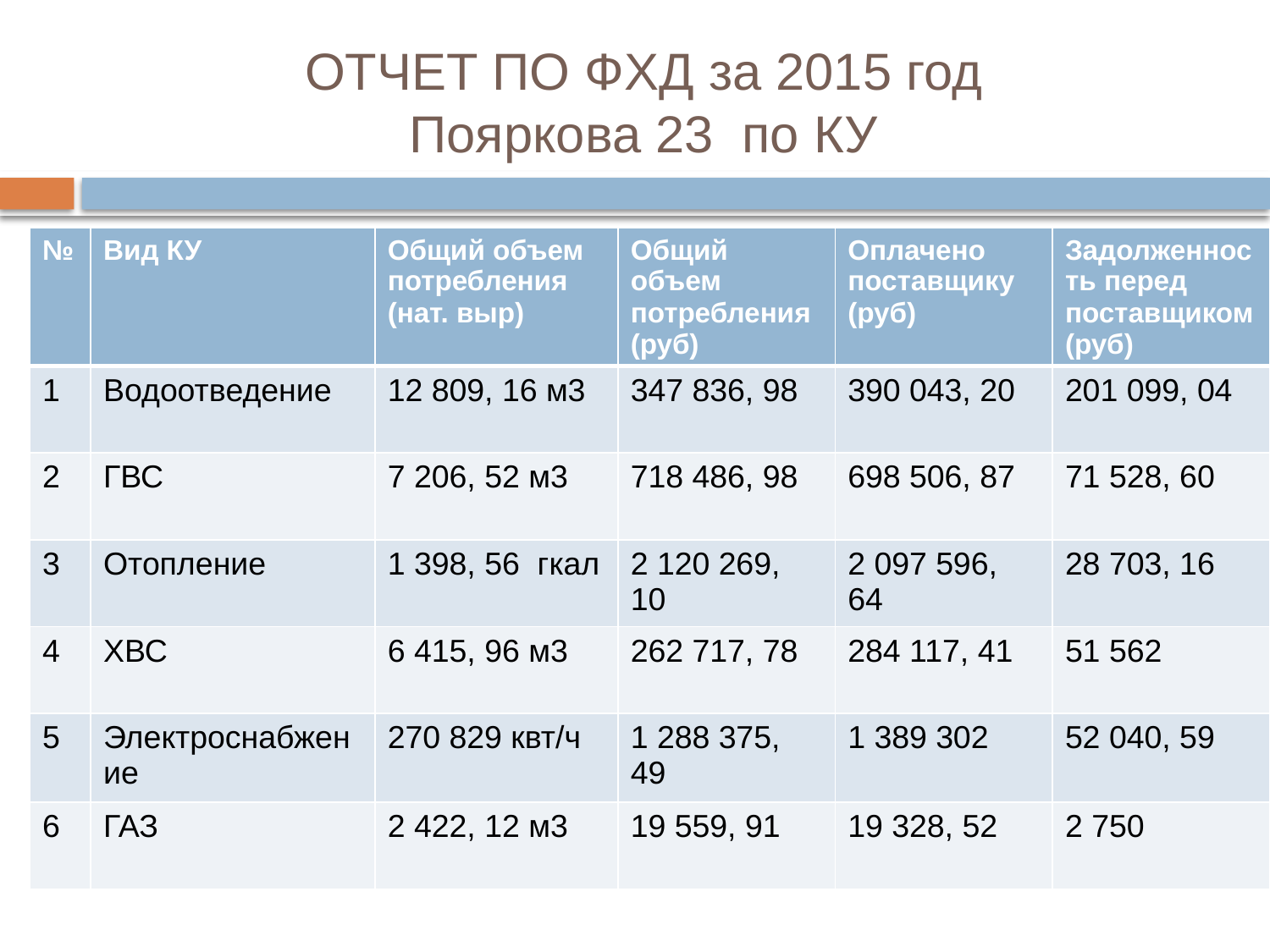

# ОТЧЕТ ПО ФХД за 2015 год Пояркова 23  по КУ
| № | Вид КУ | Общий объем потребления (нат. выр) | Общий объем потребления (руб) | Оплачено поставщику (руб) | Задолженность перед поставщиком (руб) |
| --- | --- | --- | --- | --- | --- |
| 1 | Водоотведение | 12 809, 16 м3 | 347 836, 98 | 390 043, 20 | 201 099, 04 |
| 2 | ГВС | 7 206, 52 м3 | 718 486, 98 | 698 506, 87 | 71 528, 60 |
| 3 | Отопление | 1 398, 56 гкал | 2 120 269, 10 | 2 097 596, 64 | 28 703, 16 |
| 4 | ХВС | 6 415, 96 м3 | 262 717, 78 | 284 117, 41 | 51 562 |
| 5 | Электроснабжение | 270 829 квт/ч | 1 288 375, 49 | 1 389 302 | 52 040, 59 |
| 6 | ГАЗ | 2 422, 12 м3 | 19 559, 91 | 19 328, 52 | 2 750 |